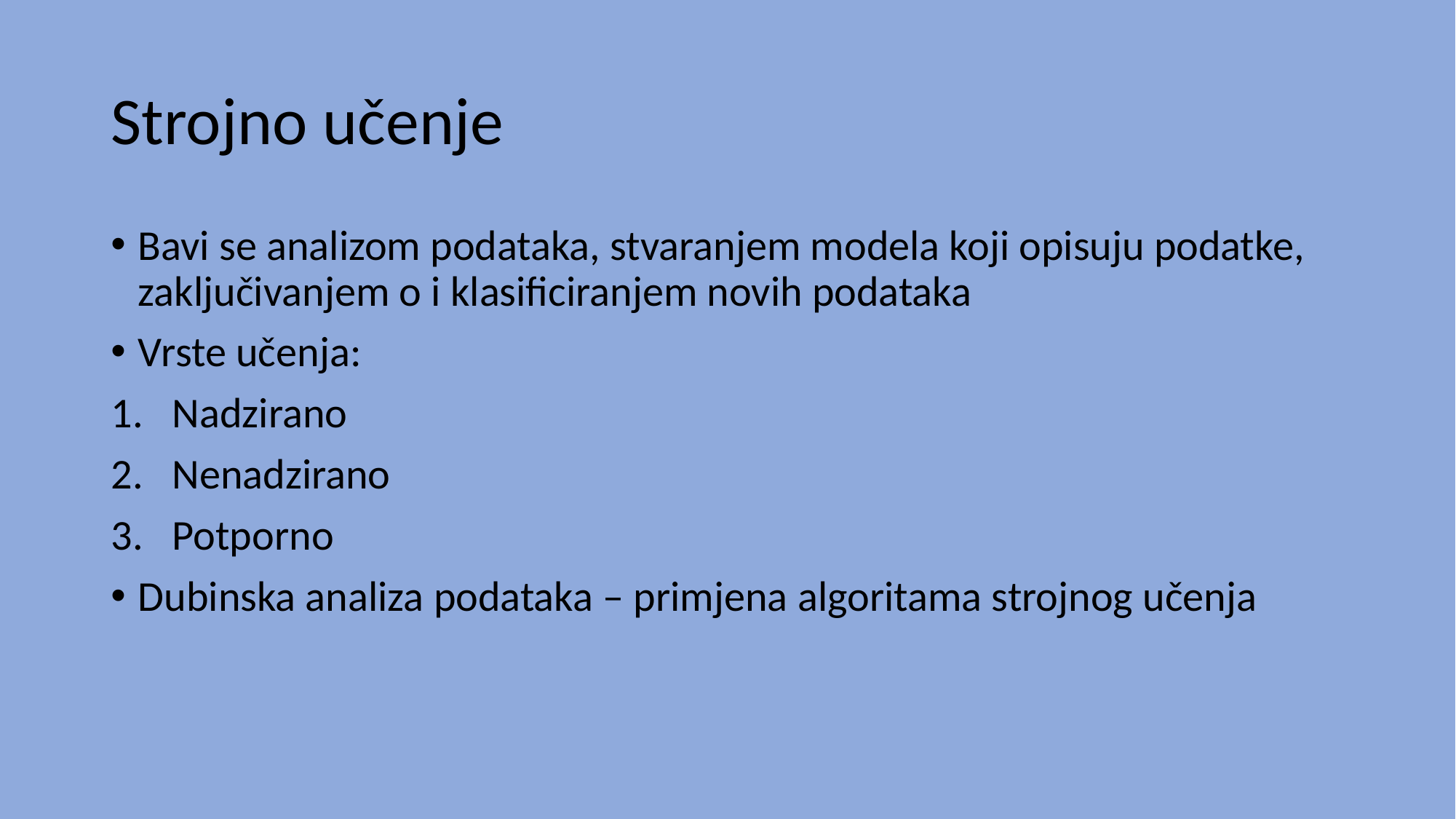

# Strojno učenje
Bavi se analizom podataka, stvaranjem modela koji opisuju podatke, zaključivanjem o i klasificiranjem novih podataka
Vrste učenja:
Nadzirano
Nenadzirano
Potporno
Dubinska analiza podataka – primjena algoritama strojnog učenja